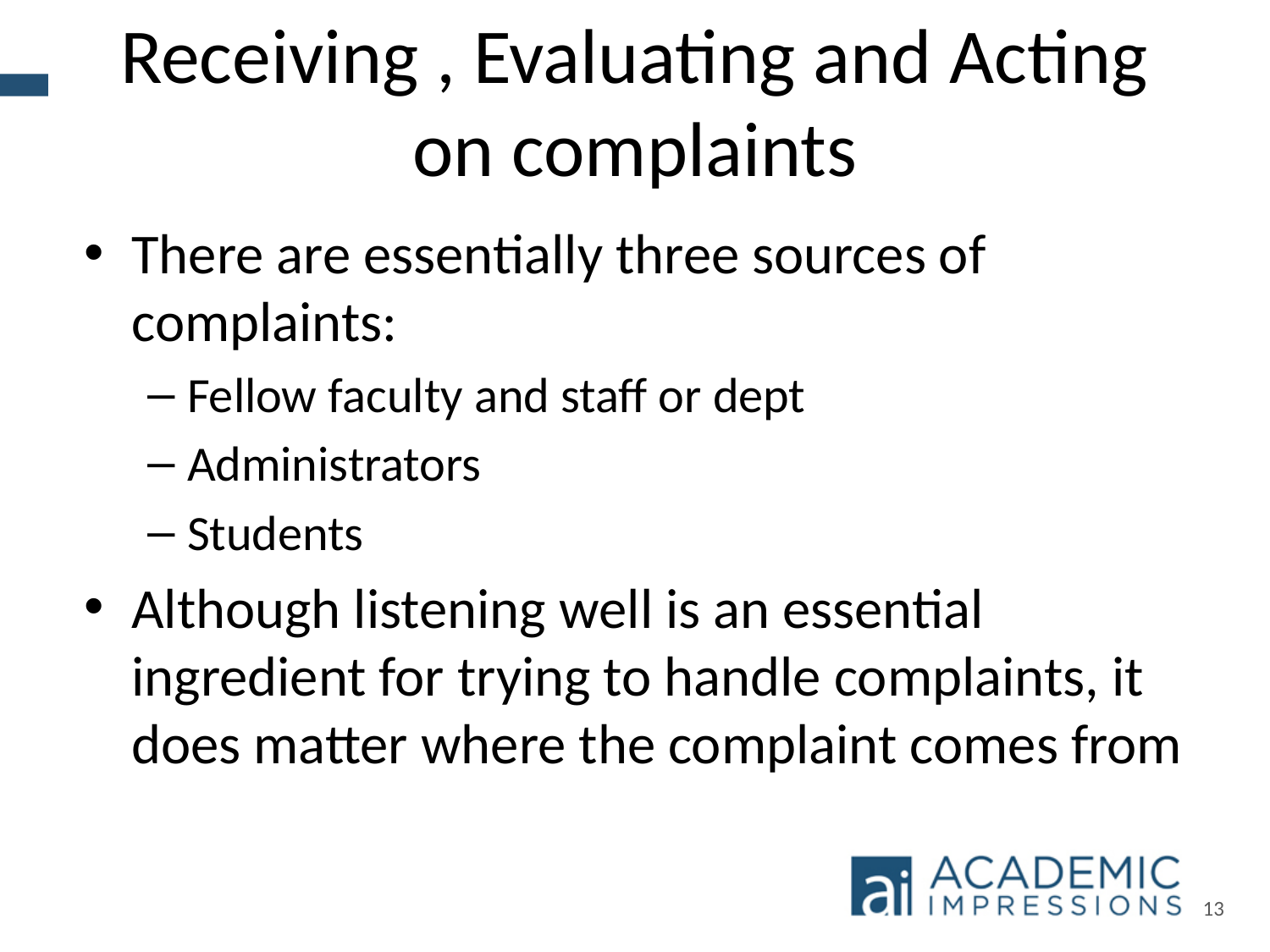

# Receiving , Evaluating and Acting on complaints
There are essentially three sources of complaints:
Fellow faculty and staff or dept
Administrators
Students
Although listening well is an essential ingredient for trying to handle complaints, it does matter where the complaint comes from